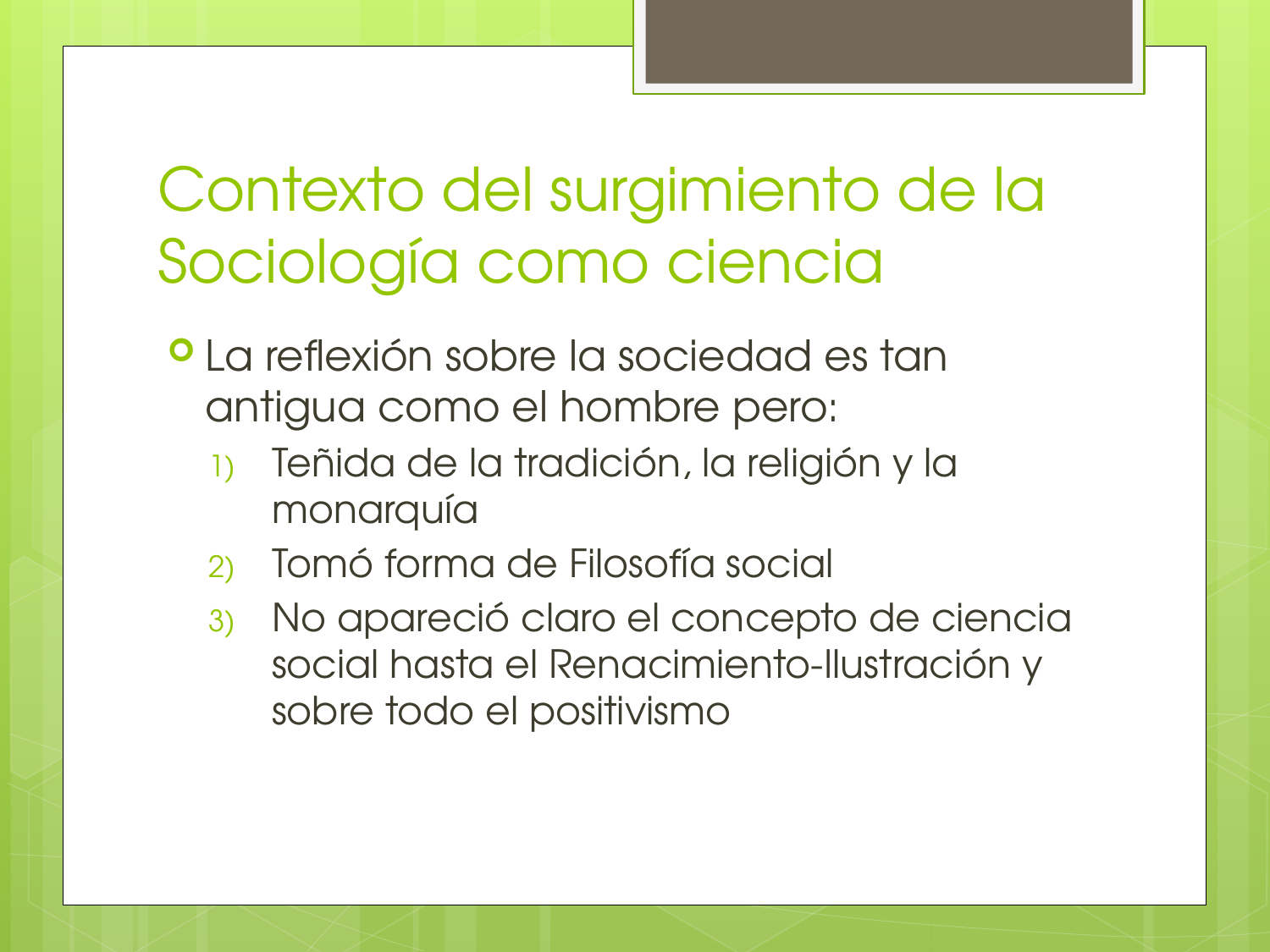

# Contexto del surgimiento de la Sociología como ciencia
La reflexión sobre la sociedad es tan antigua como el hombre pero:
Teñida de la tradición, la religión y la monarquía
Tomó forma de Filosofía social
No apareció claro el concepto de ciencia social hasta el Renacimiento-Ilustración y sobre todo el positivismo